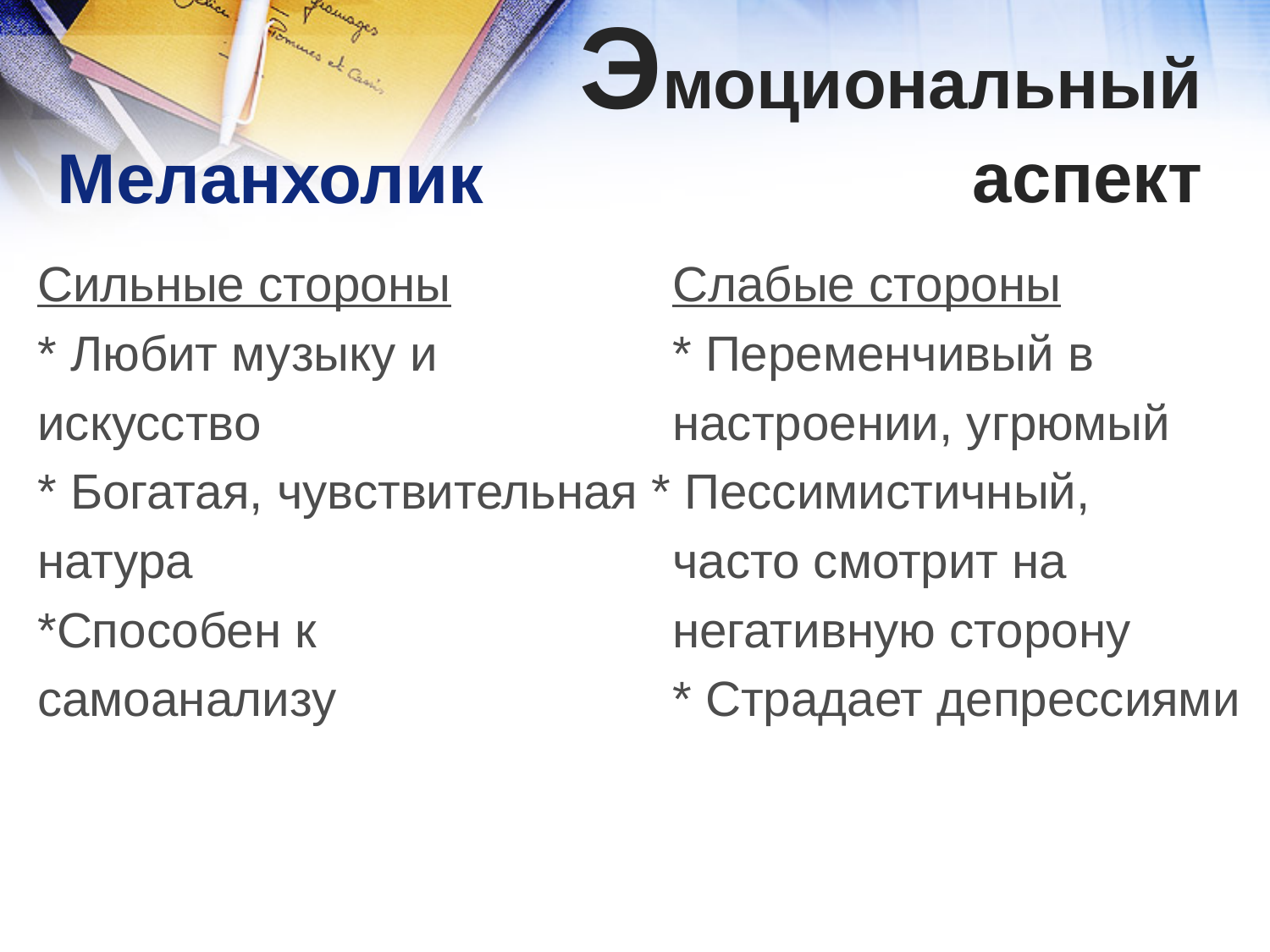

Эмоциональный
 аспект
Меланхолик
Сильные стороны		Слабые стороны
* Любит музыку и 		* Переменчивый в
искусство				настроении, угрюмый
* Богатая, чувствительная * Пессимистичный,
натура				часто смотрит на
*Способен к 			негативную сторону
самоанализу			* Страдает депрессиями